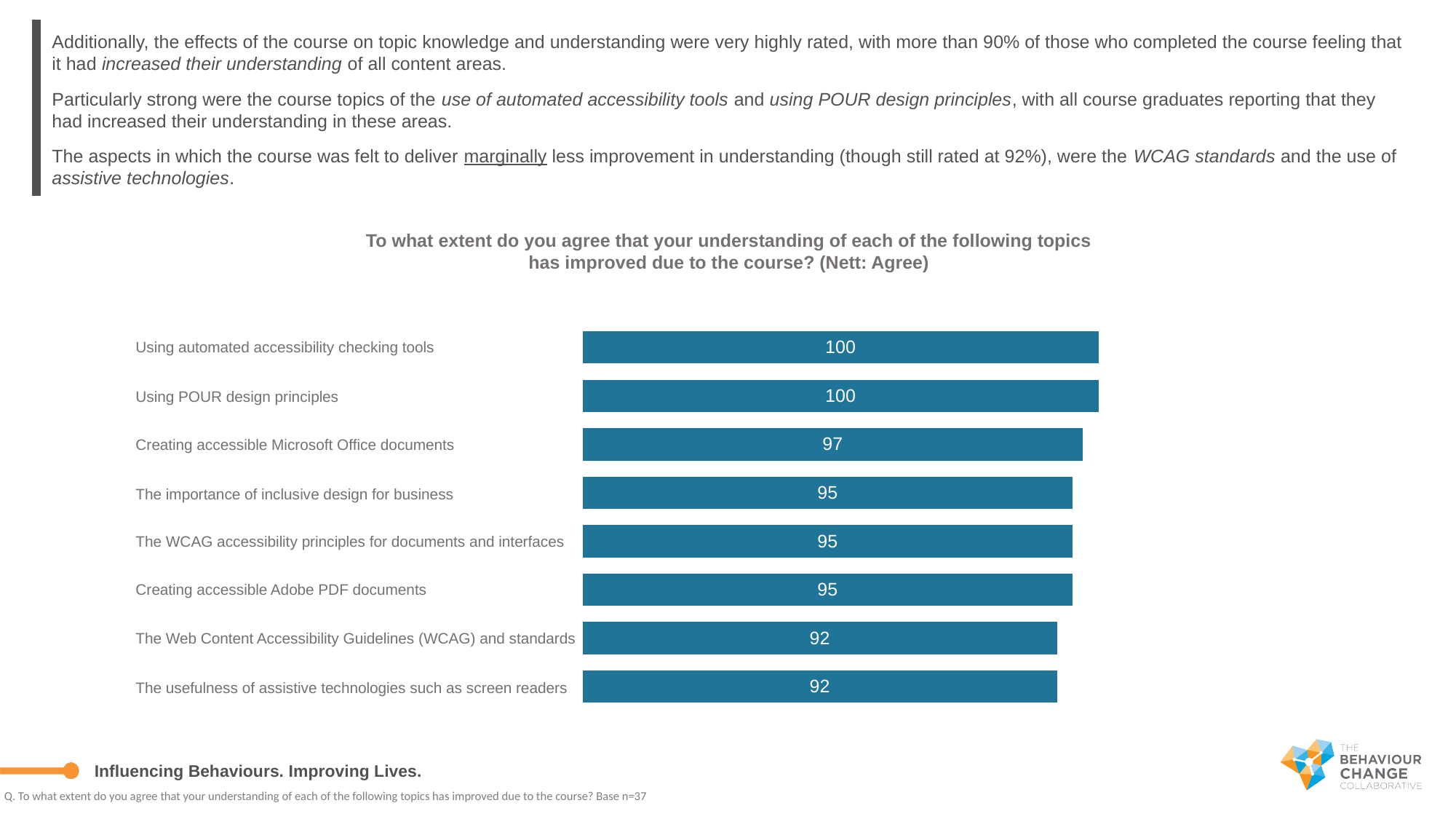

Additionally, the effects of the course on topic knowledge and understanding were very highly rated, with more than 90% of those who completed the course feeling that it had increased their understanding of all content areas.
Particularly strong were the course topics of the use of automated accessibility tools and using POUR design principles, with all course graduates reporting that they had increased their understanding in these areas.
The aspects in which the course was felt to deliver marginally less improvement in understanding (though still rated at 92%), were the WCAG standards and the use of assistive technologies.
To what extent do you agree that your understanding of each of the following topics has improved due to the course? (Nett: Agree)

### Chart

| Category | Strong agree |
|---|---|
| Using automated accessibility checking tools | 100.0 |
| Using POUR design principles | 100.0 |
| Creating accessible Microsoft Office documents | 97.0 |
| The importance of inclusive design for business | 95.0 |
| The WCAG accessibility principles for documents and interfaces | 95.0 |
| Creating accessible Adobe PDF documents | 95.0 |
| The Web Content Accessibility Guidelines (WCAG) and standards | 92.0 |
| The usefulness of assistive technologies such as screen readers | 92.0 |
Using automated accessibility checking tools
Using POUR design principles
Creating accessible Microsoft Office documents
The importance of inclusive design for business
The WCAG accessibility principles for documents and interfaces
Creating accessible Adobe PDF documents
The Web Content Accessibility Guidelines (WCAG) and standards
The usefulness of assistive technologies such as screen readers
Q. To what extent do you agree that your understanding of each of the following topics has improved due to the course? Base n=37